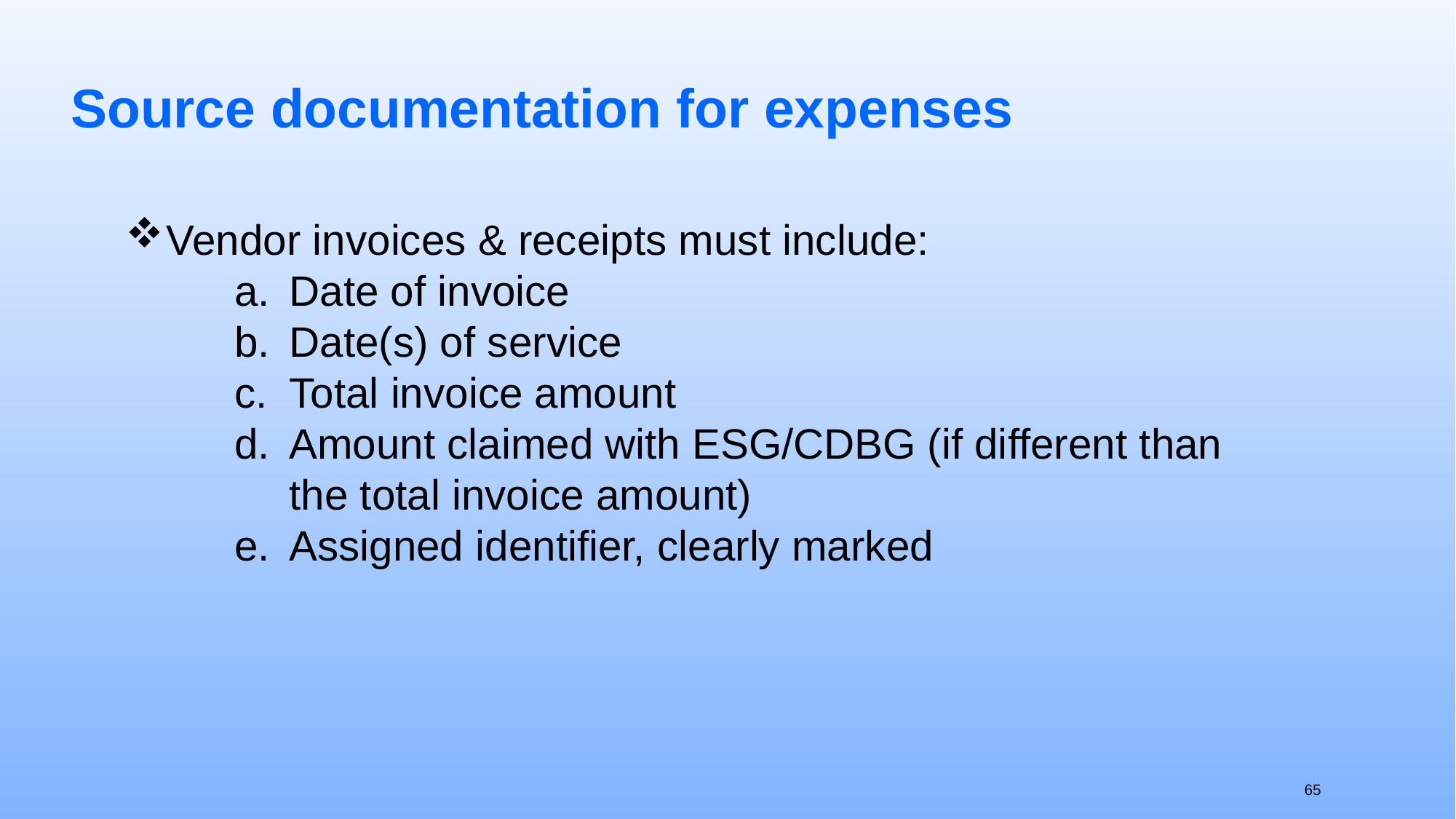

Source documentation for expenses

Vendor invoices & receipts must include:
Date of invoice
Date(s) of service
Total invoice amount
Amount claimed with ESG/CDBG (if different than the total invoice amount)
Assigned identifier, clearly marked

65